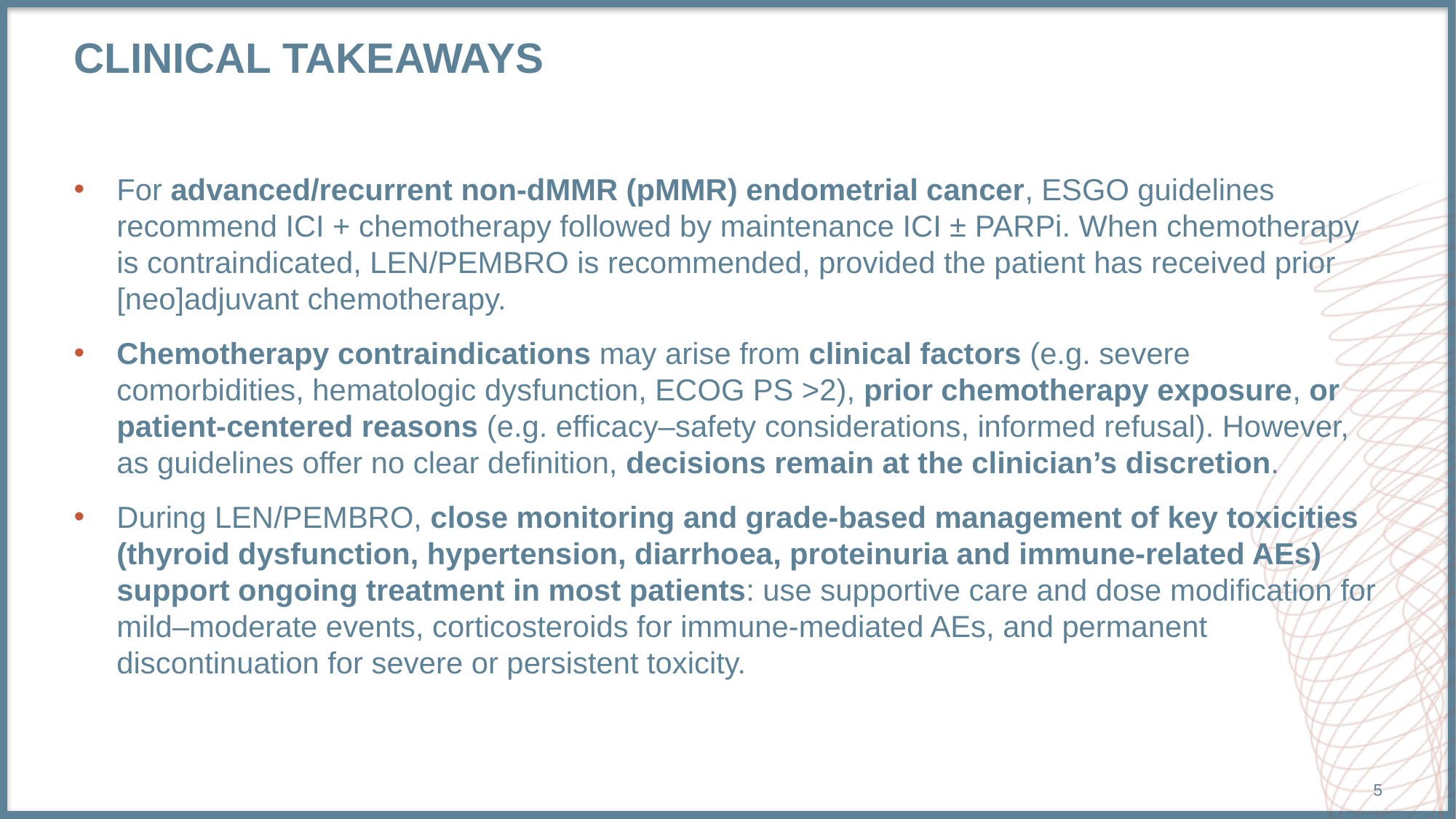

# CLINICAL TAKEAWAYS
For advanced/recurrent non-dMMR (pMMR) endometrial cancer, ESGO guidelines recommend ICI + chemotherapy followed by maintenance ICI ± PARPi. When chemotherapy is contraindicated, LEN/PEMBRO is recommended, provided the patient has received prior [neo]adjuvant chemotherapy.
Chemotherapy contraindications may arise from clinical factors (e.g. severe comorbidities, hematologic dysfunction, ECOG PS >2), prior chemotherapy exposure, or patient-centered reasons (e.g. efficacy–safety considerations, informed refusal). However, as guidelines offer no clear definition, decisions remain at the clinician’s discretion.
During LEN/PEMBRO, close monitoring and grade-based management of key toxicities (thyroid dysfunction, hypertension, diarrhoea, proteinuria and immune-related AEs) support ongoing treatment in most patients: use supportive care and dose modification for mild–moderate events, corticosteroids for immune-mediated AEs, and permanent discontinuation for severe or persistent toxicity.

5